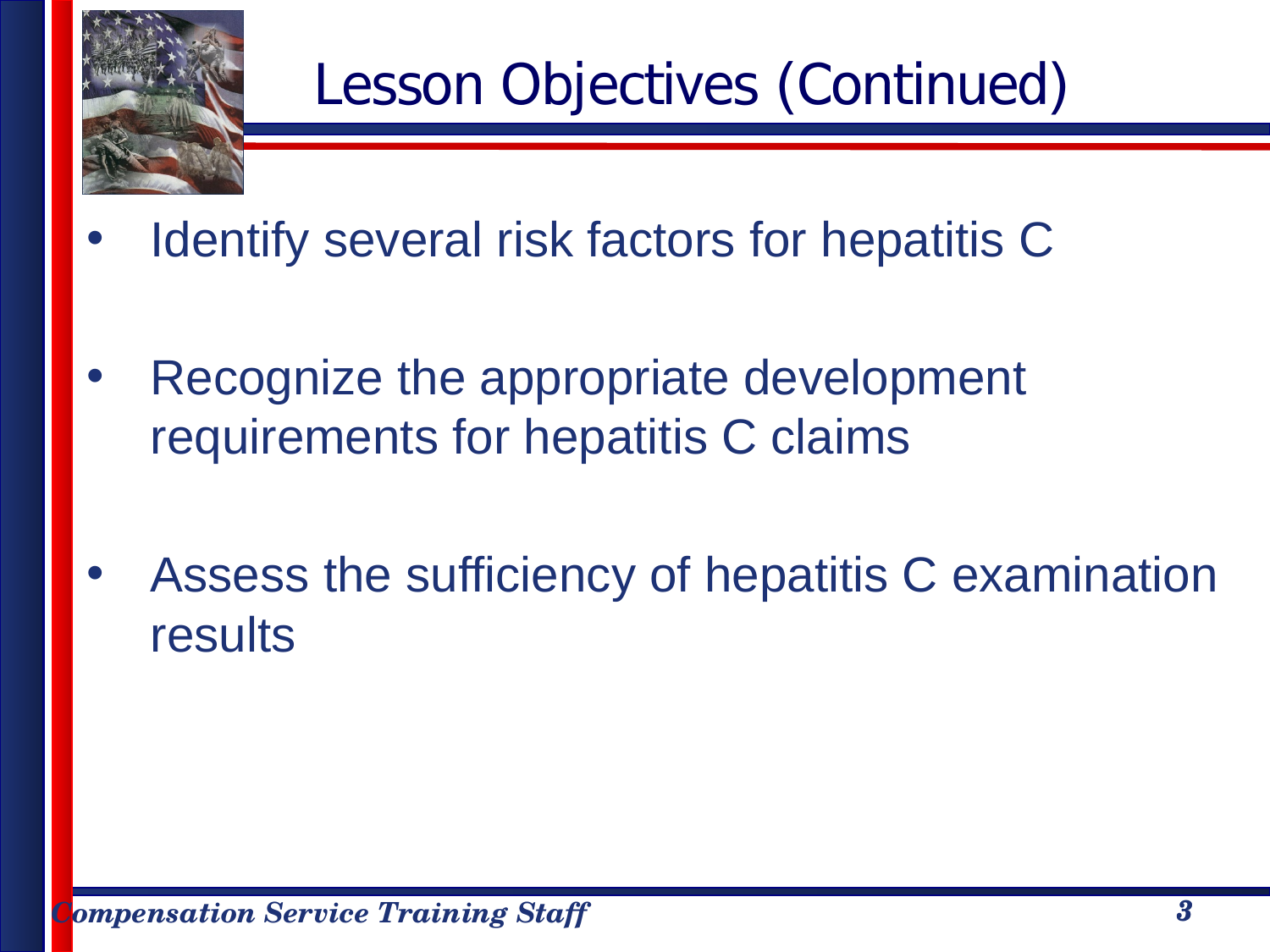

# Lesson Objectives (Continued)
Identify several risk factors for hepatitis C

Recognize the appropriate development requirements for hepatitis C claims

Assess the sufficiency of hepatitis C examination results
3
3